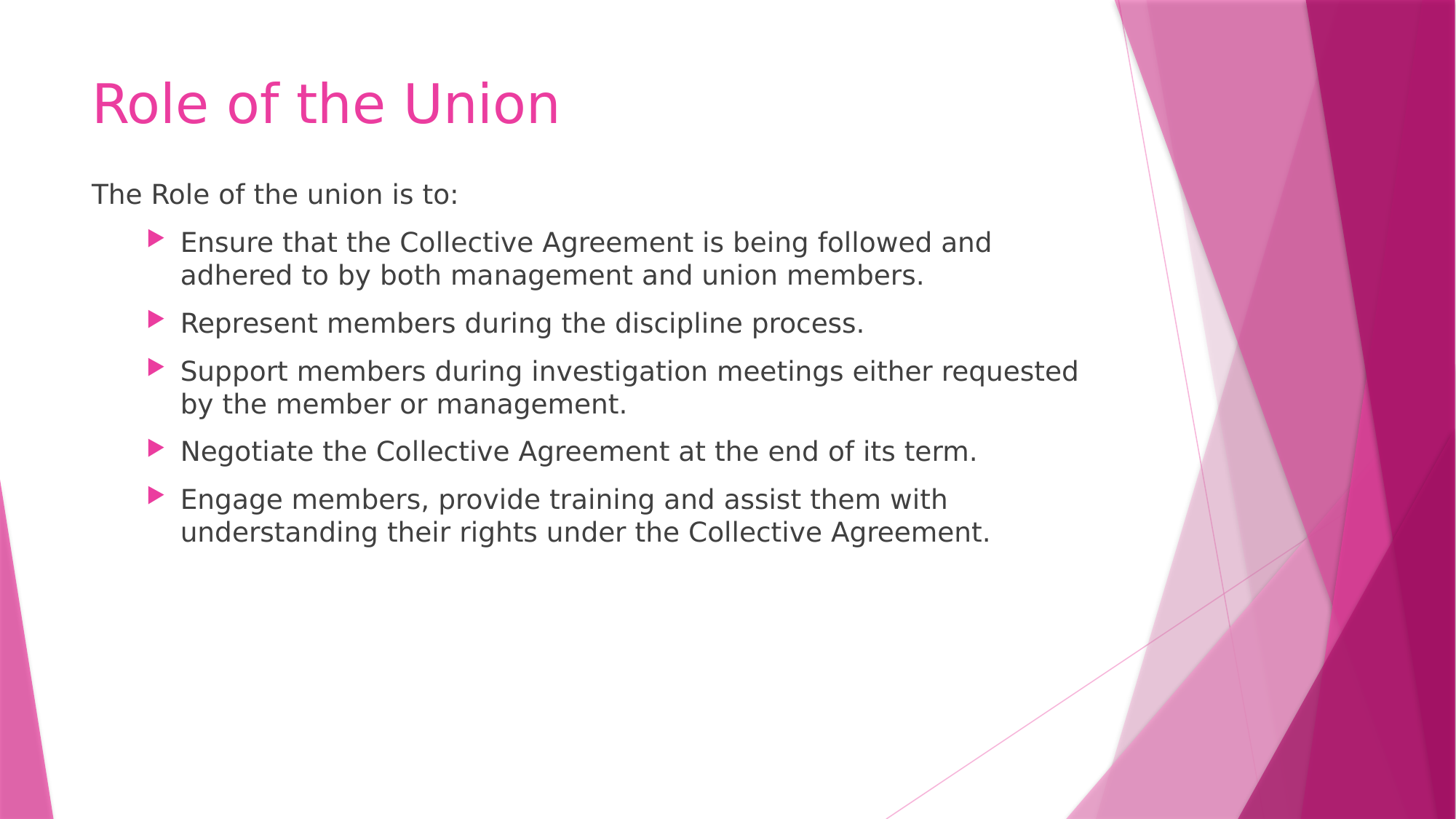

# Role of the Union
The Role of the union is to:
Ensure that the Collective Agreement is being followed and adhered to by both management and union members.
Represent members during the discipline process.
Support members during investigation meetings either requested by the member or management.
Negotiate the Collective Agreement at the end of its term.
Engage members, provide training and assist them with understanding their rights under the Collective Agreement.